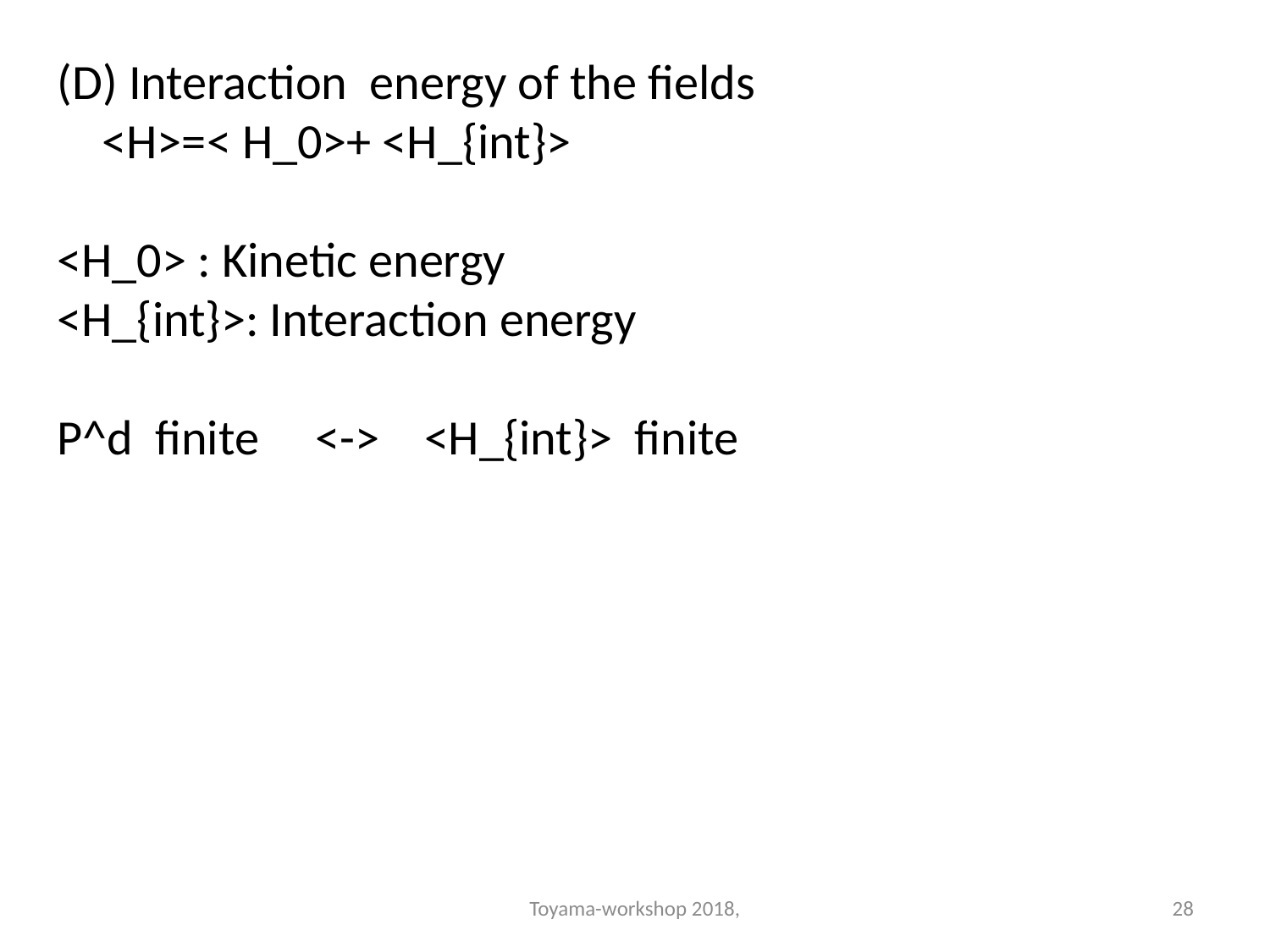

(D) Interaction  energy of the fields
    <H>=< H_0>+ <H_{int}>

<H_0> : Kinetic energy
<H_{int}>: Interaction energy

P^d  finite     <->    <H_{int}>  finite

Toyama-workshop 2018,
28